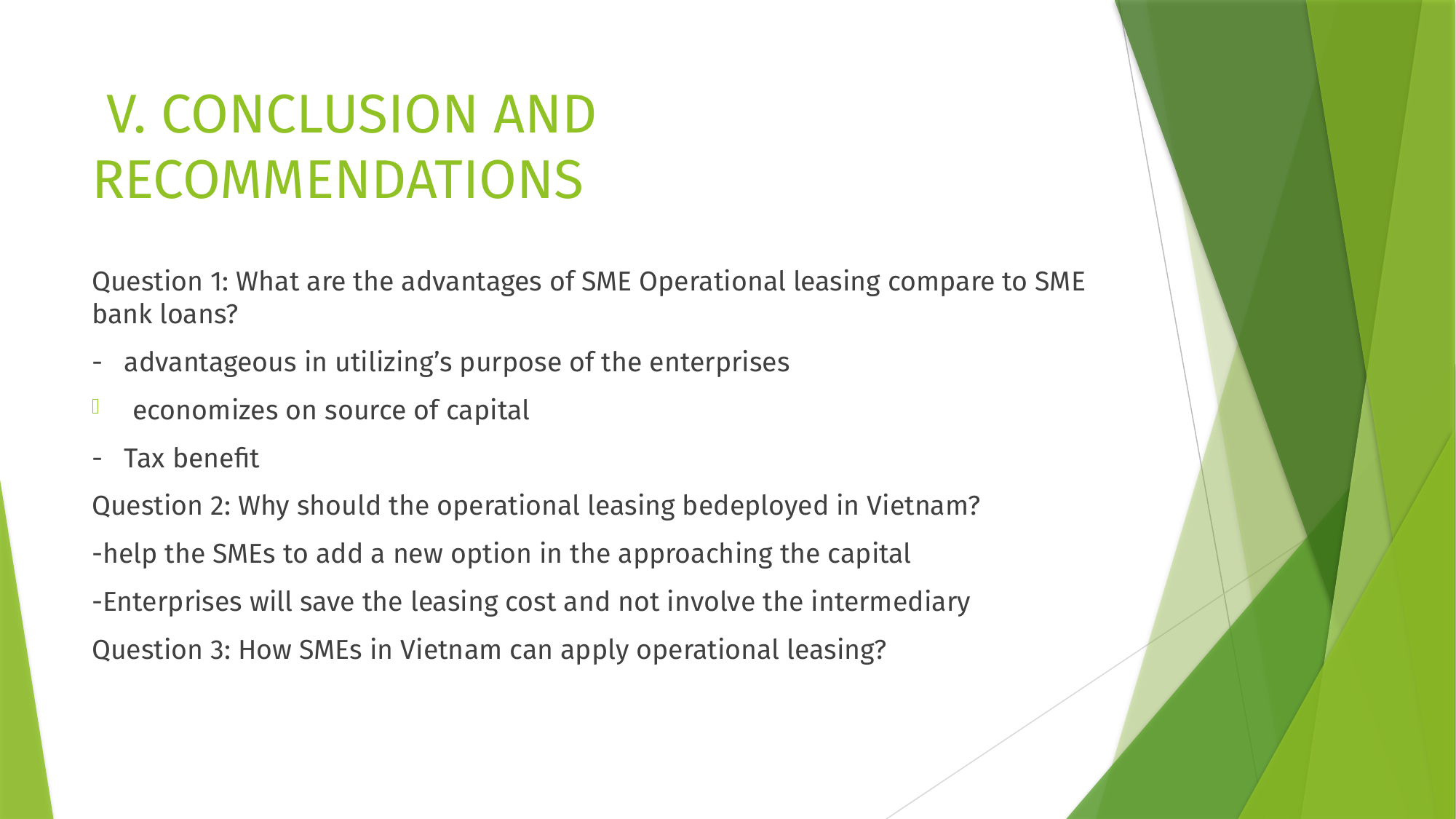

# V. CONCLUSION AND RECOMMENDATIONS
Question 1: What are the advantages of SME Operational leasing compare to SME bank loans?
-   advantageous in utilizing’s purpose of the enterprises
economizes on source of capital
-   Tax benefit
Question 2: Why should the operational leasing bedeployed in Vietnam?
-help the SMEs to add a new option in the approaching the capital
-Enterprises will save the leasing cost and not involve the intermediary
Question 3: How SMEs in Vietnam can apply operational leasing?